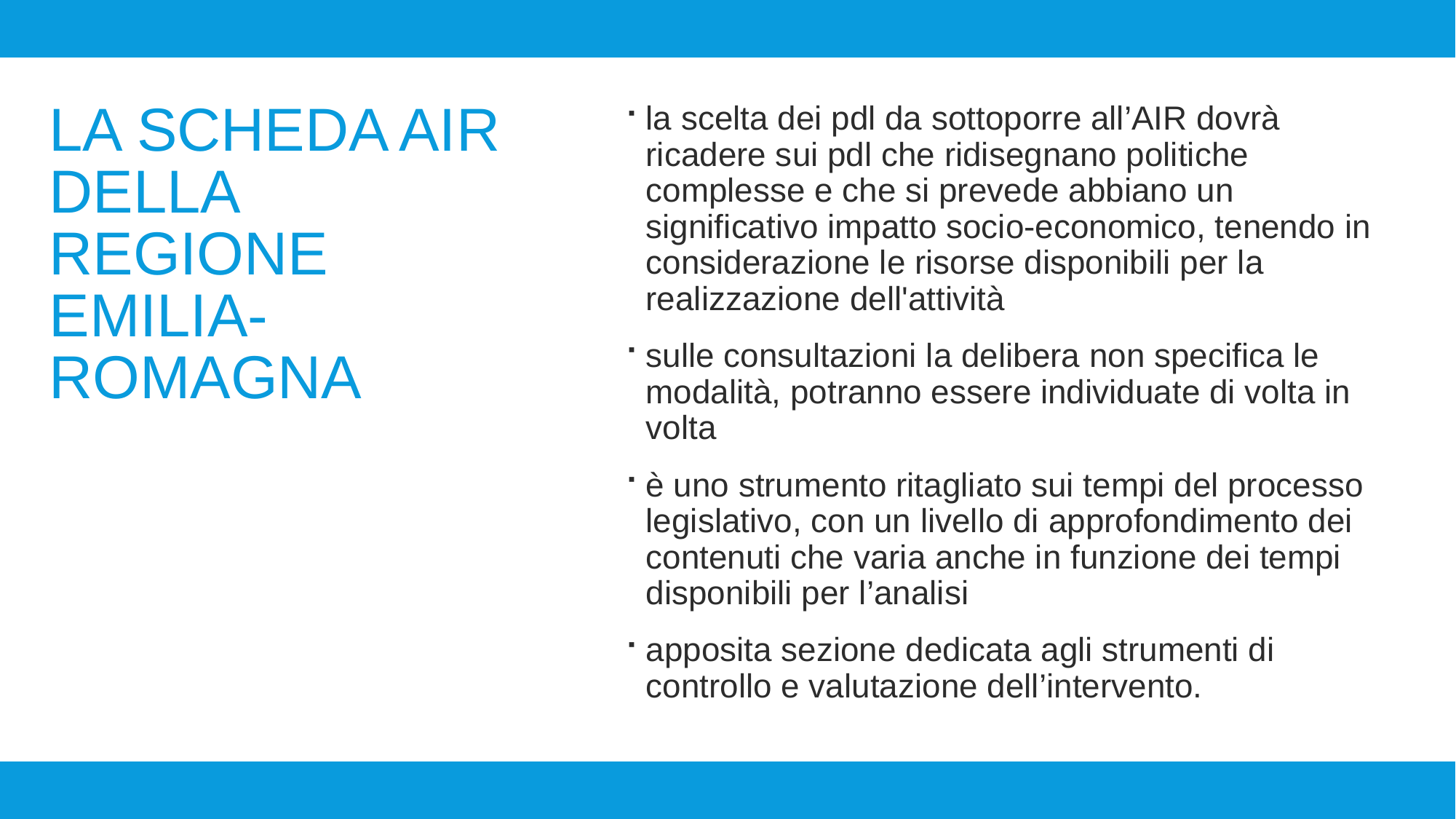

la scelta dei pdl da sottoporre all’AIR dovrà ricadere sui pdl che ridisegnano politiche complesse e che si prevede abbiano un significativo impatto socio-economico, tenendo in considerazione le risorse disponibili per la realizzazione dell'attività
sulle consultazioni la delibera non specifica le modalità, potranno essere individuate di volta in volta
è uno strumento ritagliato sui tempi del processo legislativo, con un livello di approfondimento dei contenuti che varia anche in funzione dei tempi disponibili per l’analisi
apposita sezione dedicata agli strumenti di controllo e valutazione dell’intervento.

# La scheda AIR della Regione Emilia-Romagna